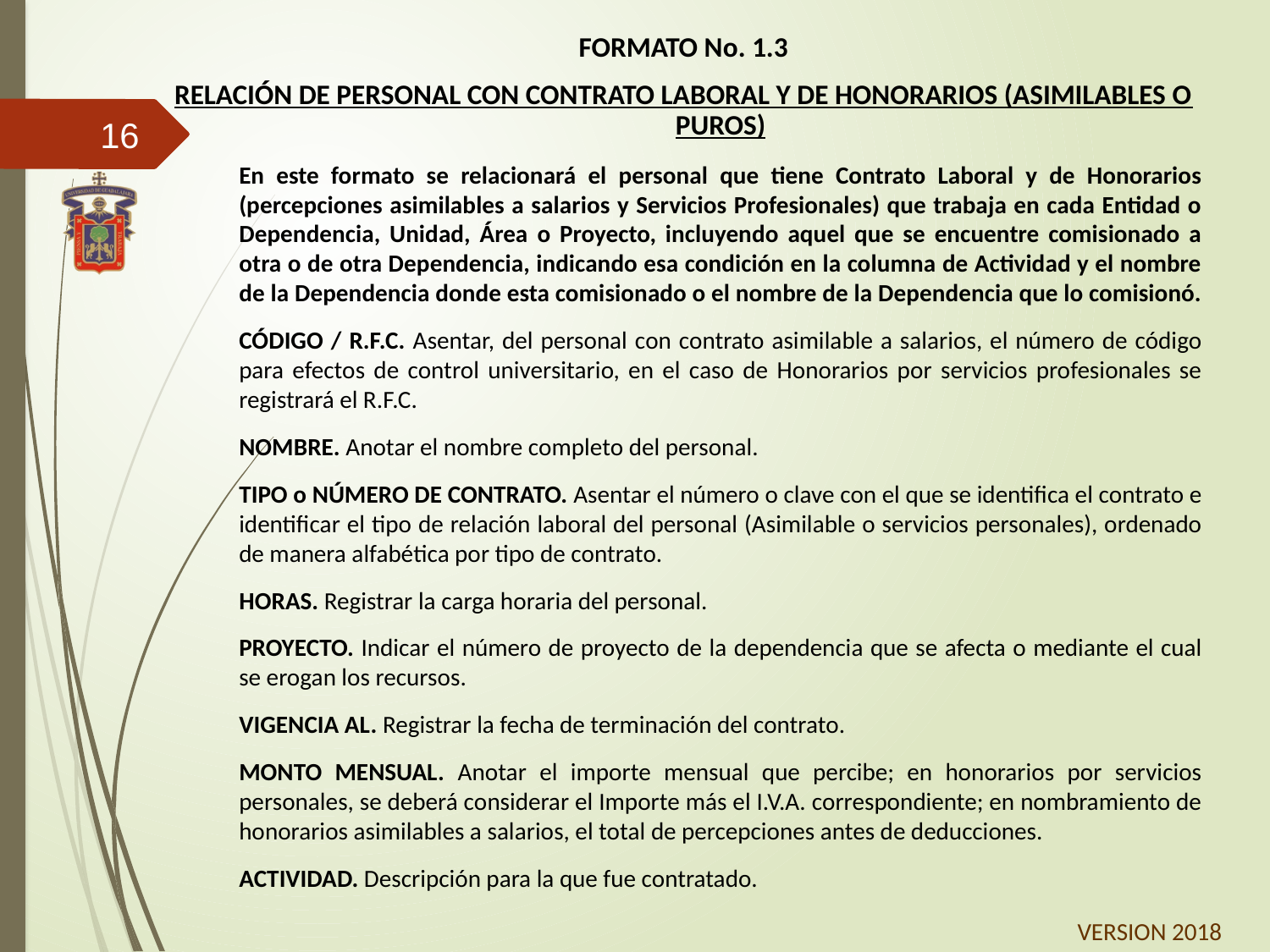

FORMATO No. 1.3
RELACIÓN DE PERSONAL CON CONTRATO LABORAL Y DE HONORARIOS (ASIMILABLES O PUROS)
	En este formato se relacionará el personal que tiene Contrato Laboral y de Honorarios (percepciones asimilables a salarios y Servicios Profesionales) que trabaja en cada Entidad o Dependencia, Unidad, Área o Proyecto, incluyendo aquel que se encuentre comisionado a otra o de otra Dependencia, indicando esa condición en la columna de Actividad y el nombre de la Dependencia donde esta comisionado o el nombre de la Dependencia que lo comisionó.
	CÓDIGO / R.F.C. Asentar, del personal con contrato asimilable a salarios, el número de código para efectos de control universitario, en el caso de Honorarios por servicios profesionales se registrará el R.F.C.
	NOMBRE. Anotar el nombre completo del personal.
	TIPO o NÚMERO DE CONTRATO. Asentar el número o clave con el que se identifica el contrato e identificar el tipo de relación laboral del personal (Asimilable o servicios personales), ordenado de manera alfabética por tipo de contrato.
	HORAS. Registrar la carga horaria del personal.
	PROYECTO. Indicar el número de proyecto de la dependencia que se afecta o mediante el cual se erogan los recursos.
	VIGENCIA AL. Registrar la fecha de terminación del contrato.
	MONTO MENSUAL. Anotar el importe mensual que percibe; en honorarios por servicios personales, se deberá considerar el Importe más el I.V.A. correspondiente; en nombramiento de honorarios asimilables a salarios, el total de percepciones antes de deducciones.
	ACTIVIDAD. Descripción para la que fue contratado.

16